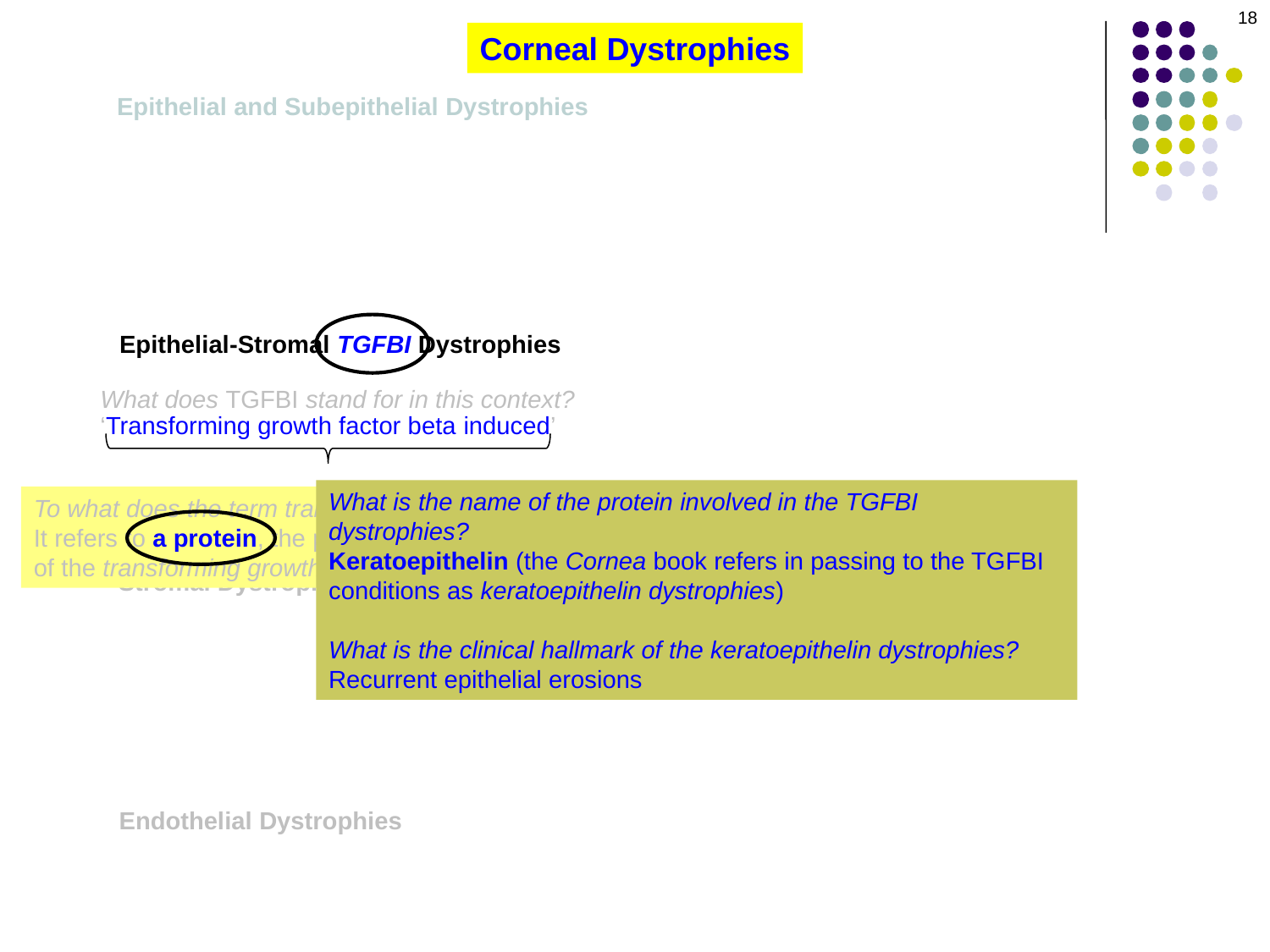

18
Corneal Dystrophies
Epithelial and Subepithelial Dystrophies

Epithelial-Stromal TGFBI Dystrophies
What does TGFBI stand for in this context?
‘Transforming growth factor beta induced’
What is the name of the protein involved in the TGFBI dystrophies?
Keratoepithelin (the Cornea book refers in passing to the TGFBI conditions as keratoepithelin dystrophies)

What is the clinical hallmark of the keratoepithelin dystrophies?
Recurrent epithelial erosions
To what does the term transforming growth factor beta induced refer?
It refers to a protein, the production of which is controlled by a product of the transforming growth factor beta family

Stromal Dystrophies
Endothelial Dystrophies